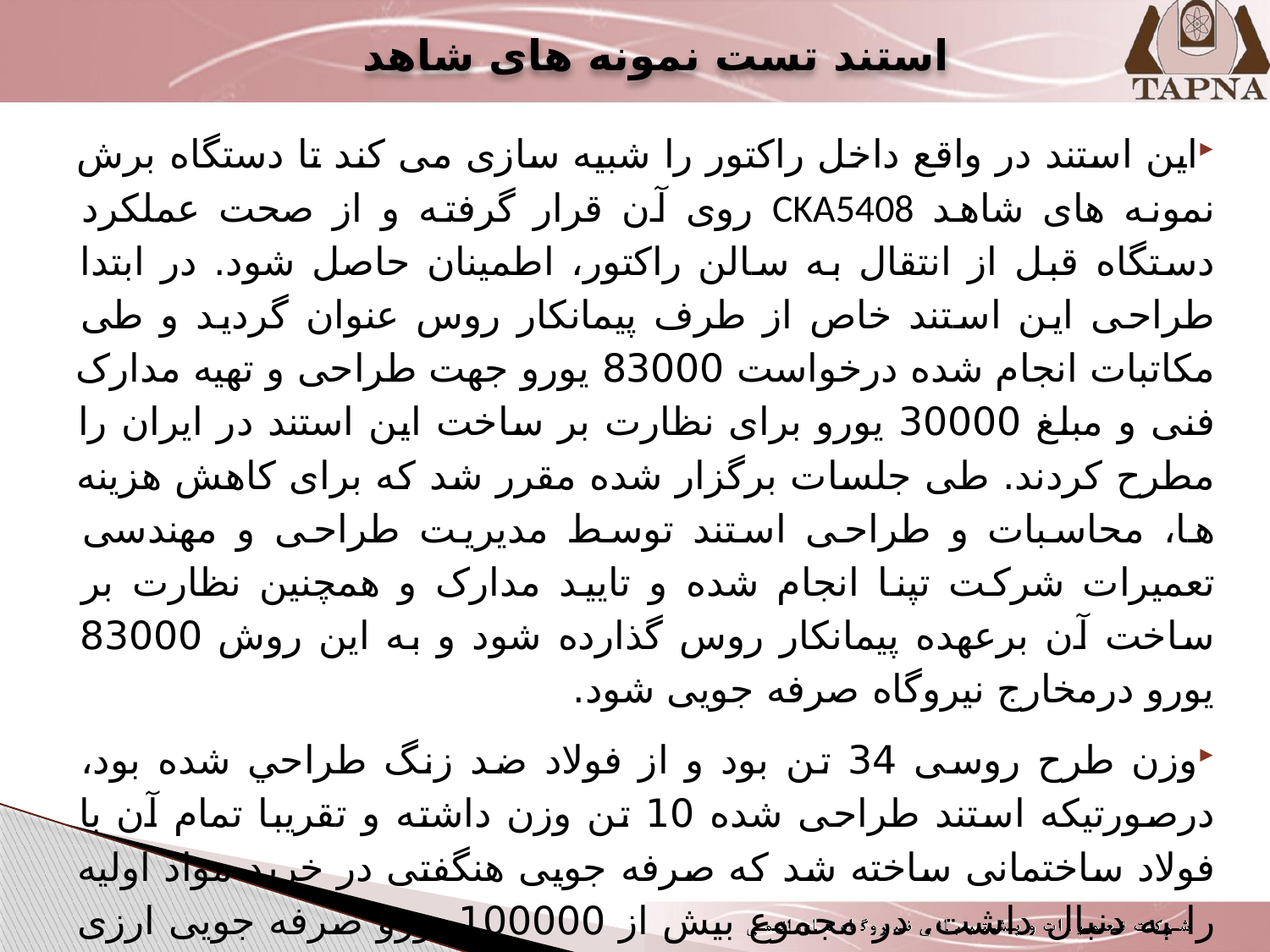

# استند تست نمونه های شاهد
این استند در واقع داخل راکتور را شبیه سازی می کند تا دستگاه برش نمونه های شاهد CKA5408 روی آن قرار گرفته و از صحت عملکرد دستگاه قبل از انتقال به سالن راکتور، اطمینان حاصل شود. در ابتدا طراحی این استند خاص از طرف پیمانکار روس عنوان گردید و طی مکاتبات انجام شده درخواست 83000 یورو جهت طراحی و تهیه مدارک فنی و مبلغ 30000 یورو برای نظارت بر ساخت این استند در ایران را مطرح کردند. طی جلسات برگزار شده مقرر شد که برای کاهش هزینه ها، محاسبات و طراحی استند توسط مدیریت طراحی و مهندسی تعمیرات شرکت تپنا انجام شده و تایید مدارک و همچنین نظارت بر ساخت آن برعهده پیمانکار روس گذارده شود و به این روش 83000 یورو درمخارج نیروگاه صرفه جویی شود.
وزن طرح روسی 34 تن بود و از فولاد ضد زنگ طراحي شده بود، درصورتیکه استند طراحی شده 10 تن وزن داشته و تقریبا تمام آن با فولاد ساختمانی ساخته شد که صرفه جویی هنگفتی در خرید مواد اولیه را به دنبال داشت. در مجموع بیش از 100000 یورو صرفه جویی ارزی حاصل شده است.
این استند در شهریور 98 توسط تیم مونتاژ شرکت تپنا ساخته شد و در آبان ماه تست برشکاری نمونه های شاهد با موفقیت روی آن انجام شد. این استند در تعمیرات اساسی راکتور در دومین توقف سال 2021 (پاییز 1400) مورد استفاده قرار می گیرد.